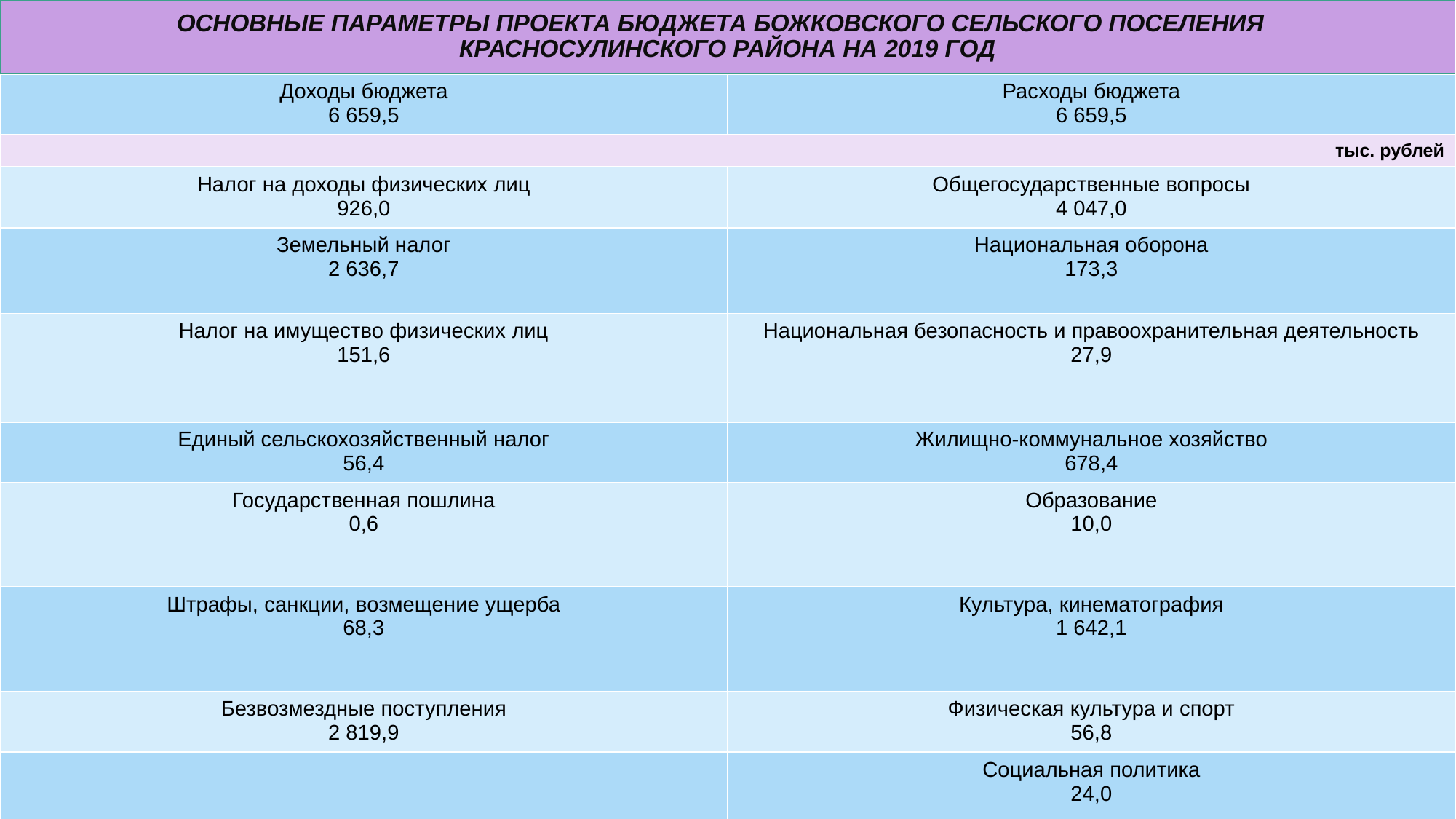

# ОСНОВНЫЕ ПАРАМЕТРЫ ПРОЕКТА БЮДЖЕТА БОЖКОВСКОГО СЕЛЬСКОГО ПОСЕЛЕНИЯ КРАСНОСУЛИНСКОГО РАЙОНА НА 2019 ГОД
| Доходы бюджета 6 659,5 | Расходы бюджета 6 659,5 |
| --- | --- |
| тыс. рублей |  |
| Налог на доходы физических лиц 926,0 | Общегосударственные вопросы 4 047,0 |
| Земельный налог 2 636,7 | Национальная оборона 173,3 |
| Налог на имущество физических лиц 151,6 | Национальная безопасность и правоохранительная деятельность 27,9 |
| Единый сельскохозяйственный налог 56,4 | Жилищно-коммунальное хозяйство 678,4 |
| Государственная пошлина 0,6 | Образование 10,0 |
| Штрафы, санкции, возмещение ущерба 68,3 | Культура, кинематография 1 642,1 |
| Безвозмездные поступления 2 819,9 | Физическая культура и спорт 56,8 |
|  | Социальная политика 24,0 |